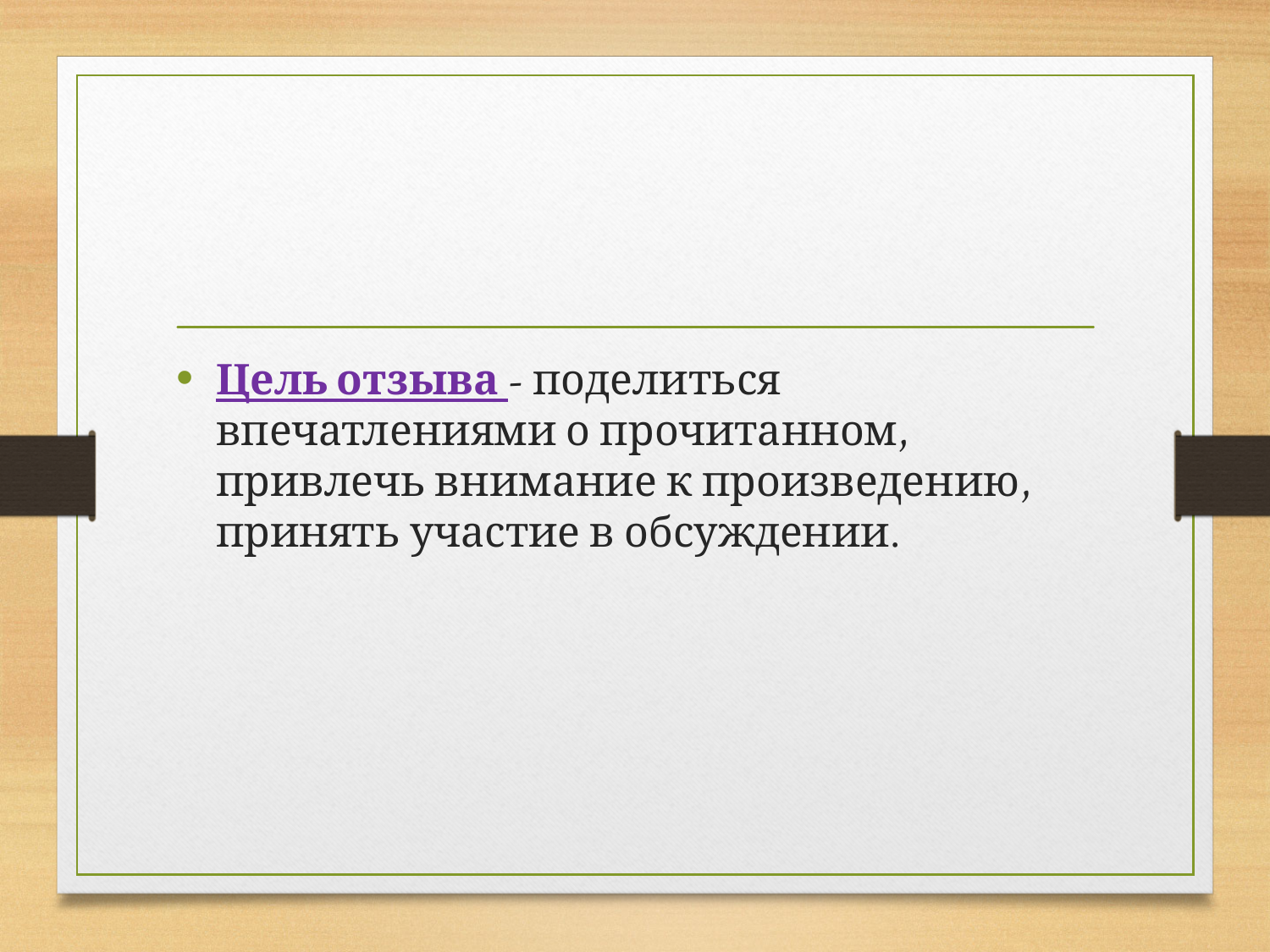

#
Цель отзыва - поделиться впечатлениями о прочитанном, привлечь внимание к произведению, принять участие в обсуждении.